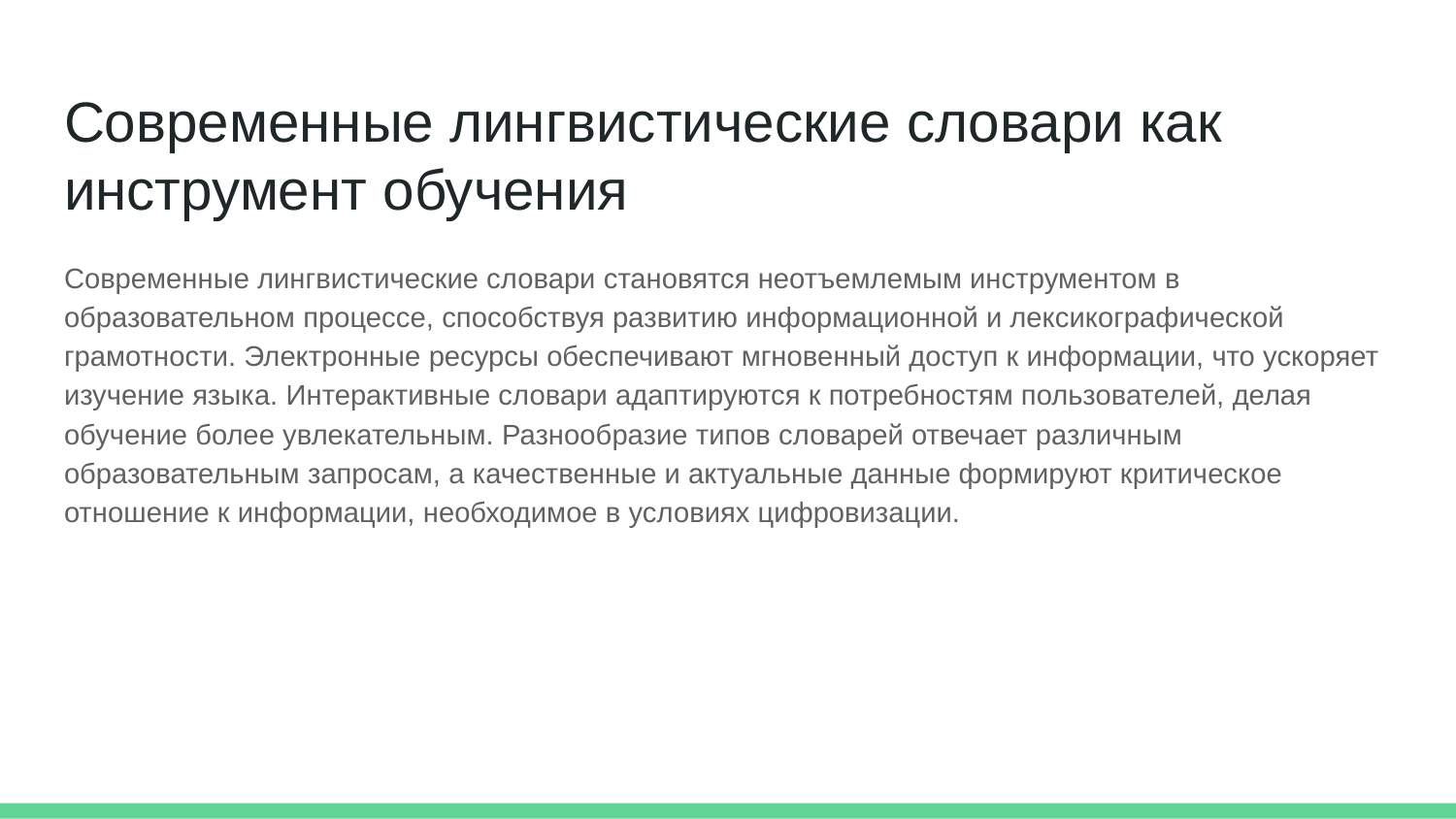

# Современные лингвистические словари как инструмент обучения
Современные лингвистические словари становятся неотъемлемым инструментом в образовательном процессе, способствуя развитию информационной и лексикографической грамотности. Электронные ресурсы обеспечивают мгновенный доступ к информации, что ускоряет изучение языка. Интерактивные словари адаптируются к потребностям пользователей, делая обучение более увлекательным. Разнообразие типов словарей отвечает различным образовательным запросам, а качественные и актуальные данные формируют критическое отношение к информации, необходимое в условиях цифровизации.
4